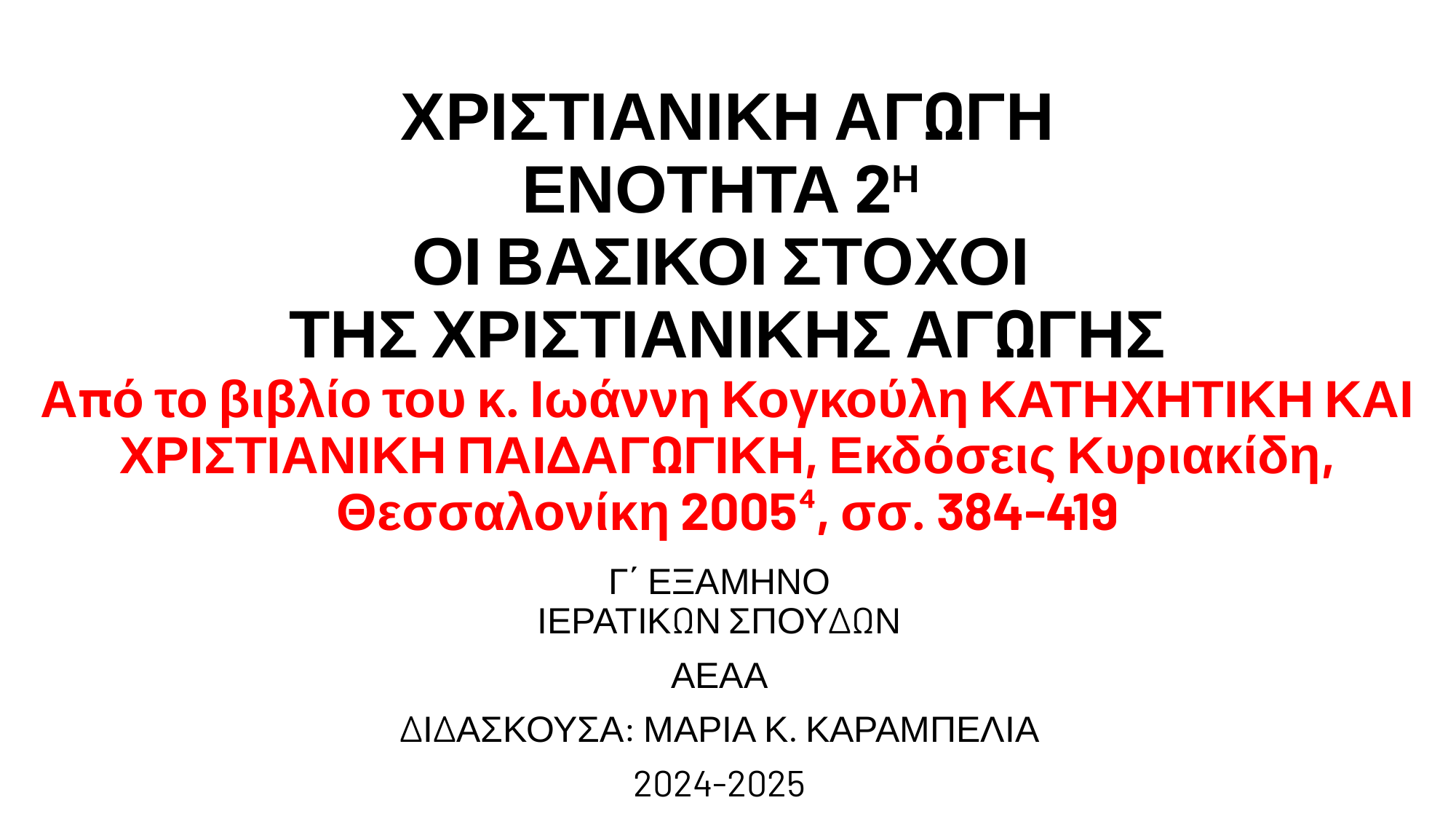

# ΧΡΙΣΤΙΑΝΙΚΗ ΑΓΩΓΗ ΕΝΟΤΗΤΑ 2Η ΟΙ ΒΑΣΙΚΟΙ ΣΤΟΧΟΙ ΤΗΣ ΧΡΙΣΤΙΑΝΙΚΗΣ ΑΓΩΓΗΣ Από το βιβλίο του κ. Ιωάννη Κογκούλη ΚΑΤΗΧΗΤΙΚΗ ΚΑΙ ΧΡΙΣΤΙΑΝΙΚΗ ΠΑΙΔΑΓΩΓΙΚΗ, Εκδόσεις Κυριακίδη, Θεσσαλονίκη 2005⁴, σσ. 384-419

Γ΄ ΕΞΑΜΗΝΟ
ΙΕΡΑΤΙΚΩΝ ΣΠΟΥΔΩΝ
ΑΕΑΑ
ΔΙΔΑΣΚΟΥΣΑ: ΜΑΡΙΑ Κ. ΚΑΡΑΜΠΕΛΙΑ
2024-2025